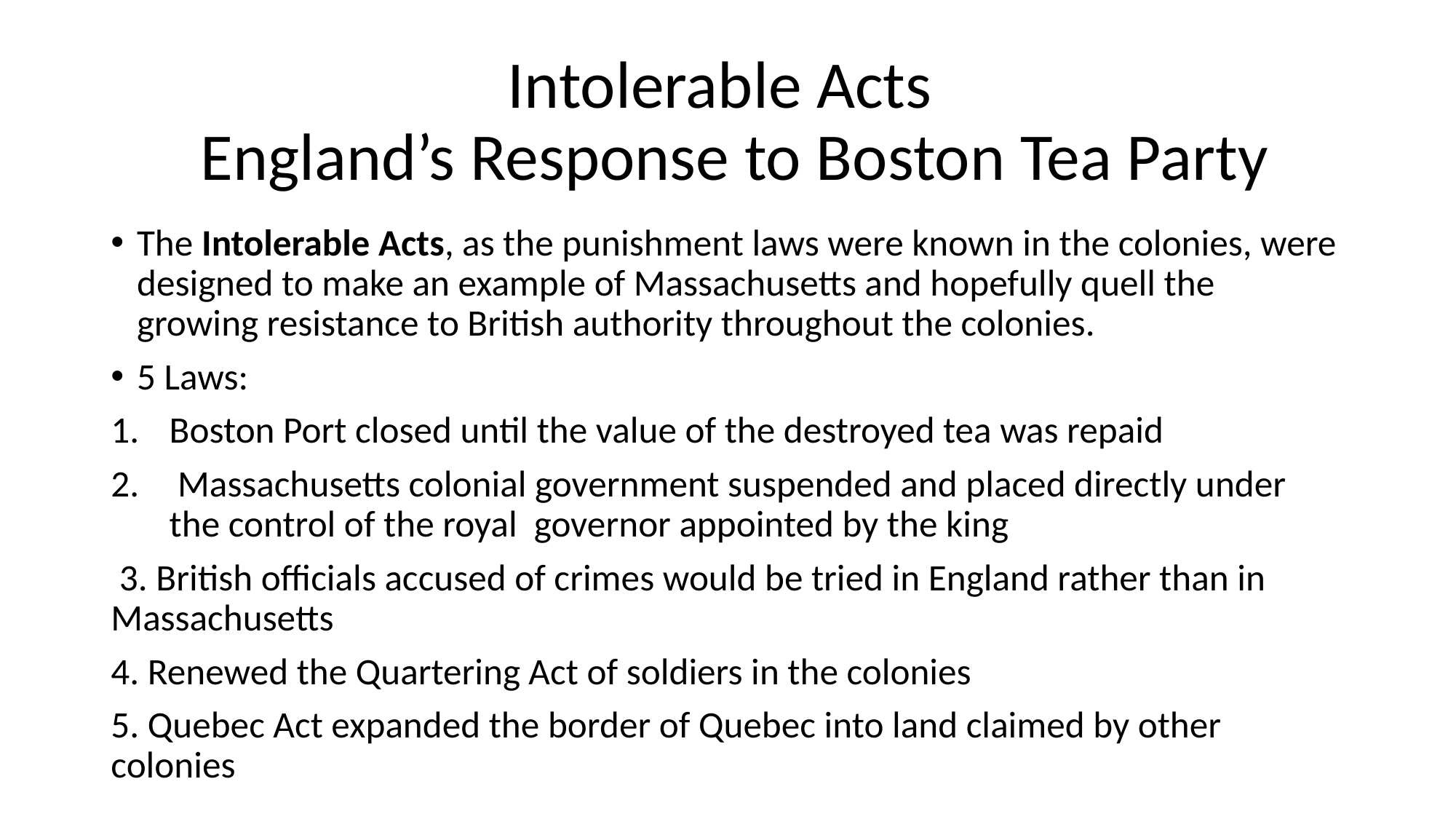

# Intolerable Acts England’s Response to Boston Tea Party
The Intolerable Acts, as the punishment laws were known in the colonies, were designed to make an example of Massachusetts and hopefully quell the growing resistance to British authority throughout the colonies.
5 Laws:
Boston Port closed until the value of the destroyed tea was repaid
 Massachusetts colonial government suspended and placed directly under the control of the royal  governor appointed by the king
 3. British officials accused of crimes would be tried in England rather than in Massachusetts
4. Renewed the Quartering Act of soldiers in the colonies
5. Quebec Act expanded the border of Quebec into land claimed by other colonies